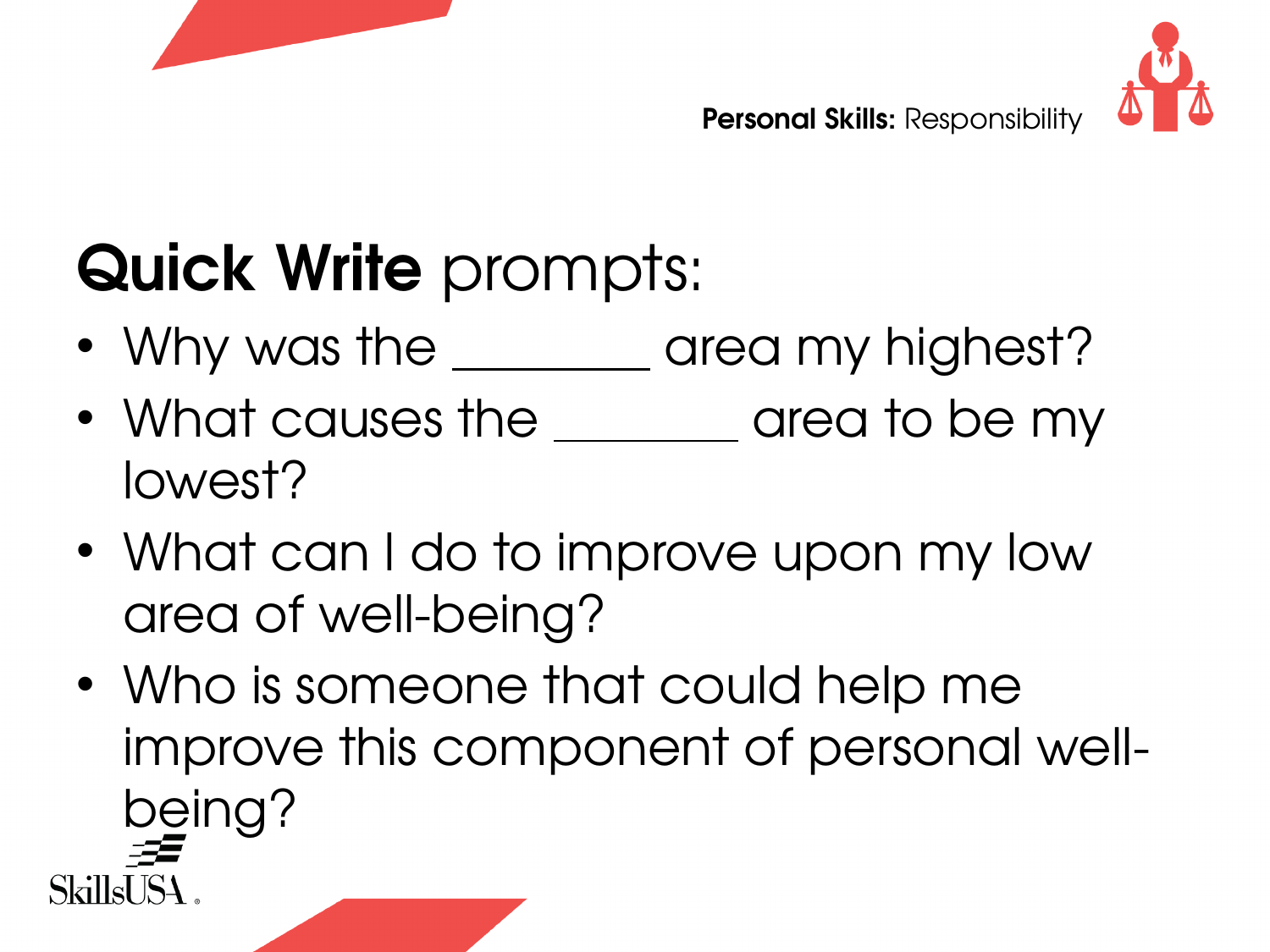

# Personal Skills: Responsibility
Quick Write prompts:
Why was the                area my highest?
What causes the               area to be my lowest?
What can I do to improve upon my low area of well-being?
Who is someone that could help me improve this component of personal well-being?